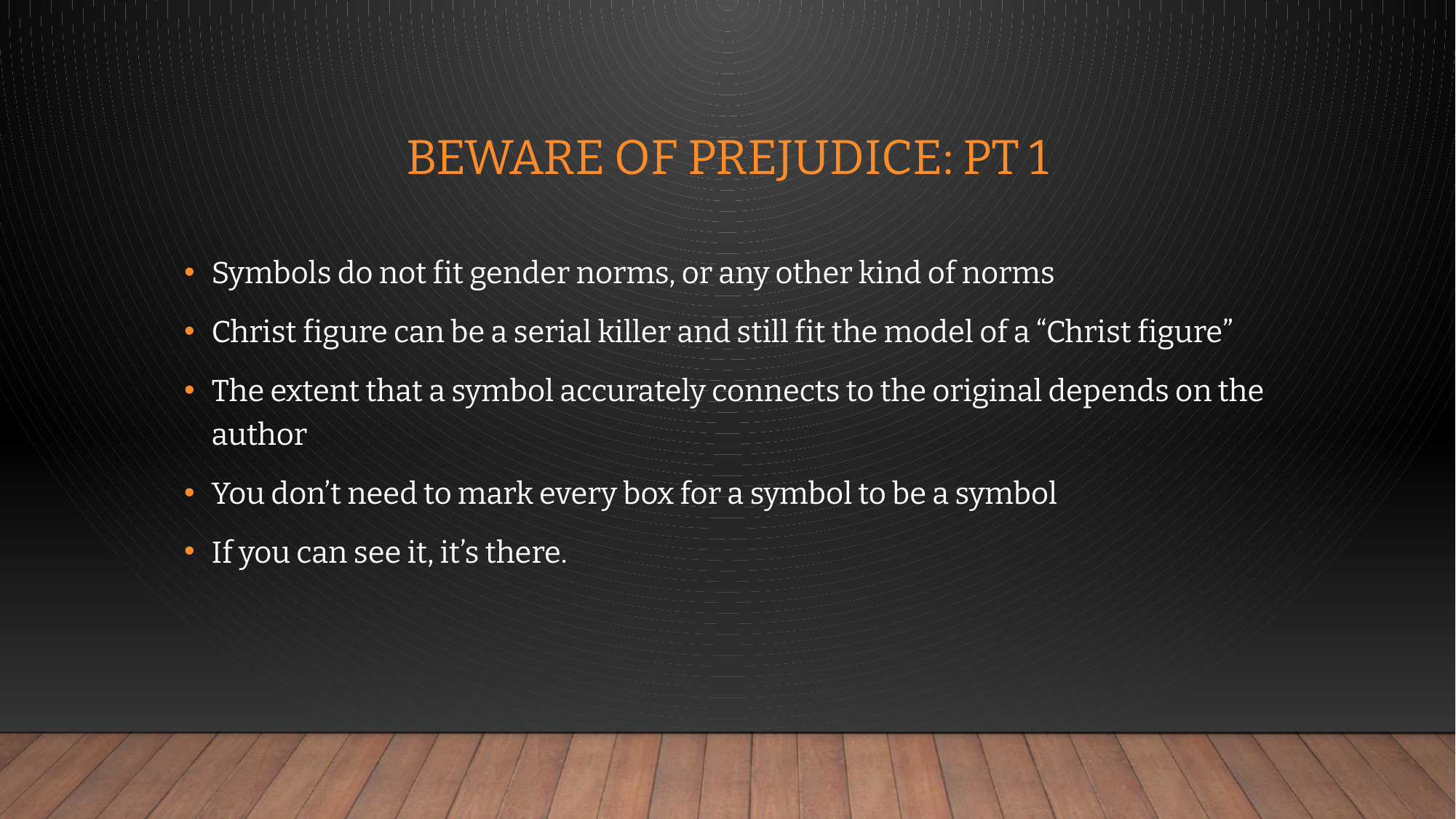

# Beware of prejudice: pt 1
Symbols do not fit gender norms, or any other kind of norms
Christ figure can be a serial killer and still fit the model of a “Christ figure”
The extent that a symbol accurately connects to the original depends on the author
You don’t need to mark every box for a symbol to be a symbol
If you can see it, it’s there.